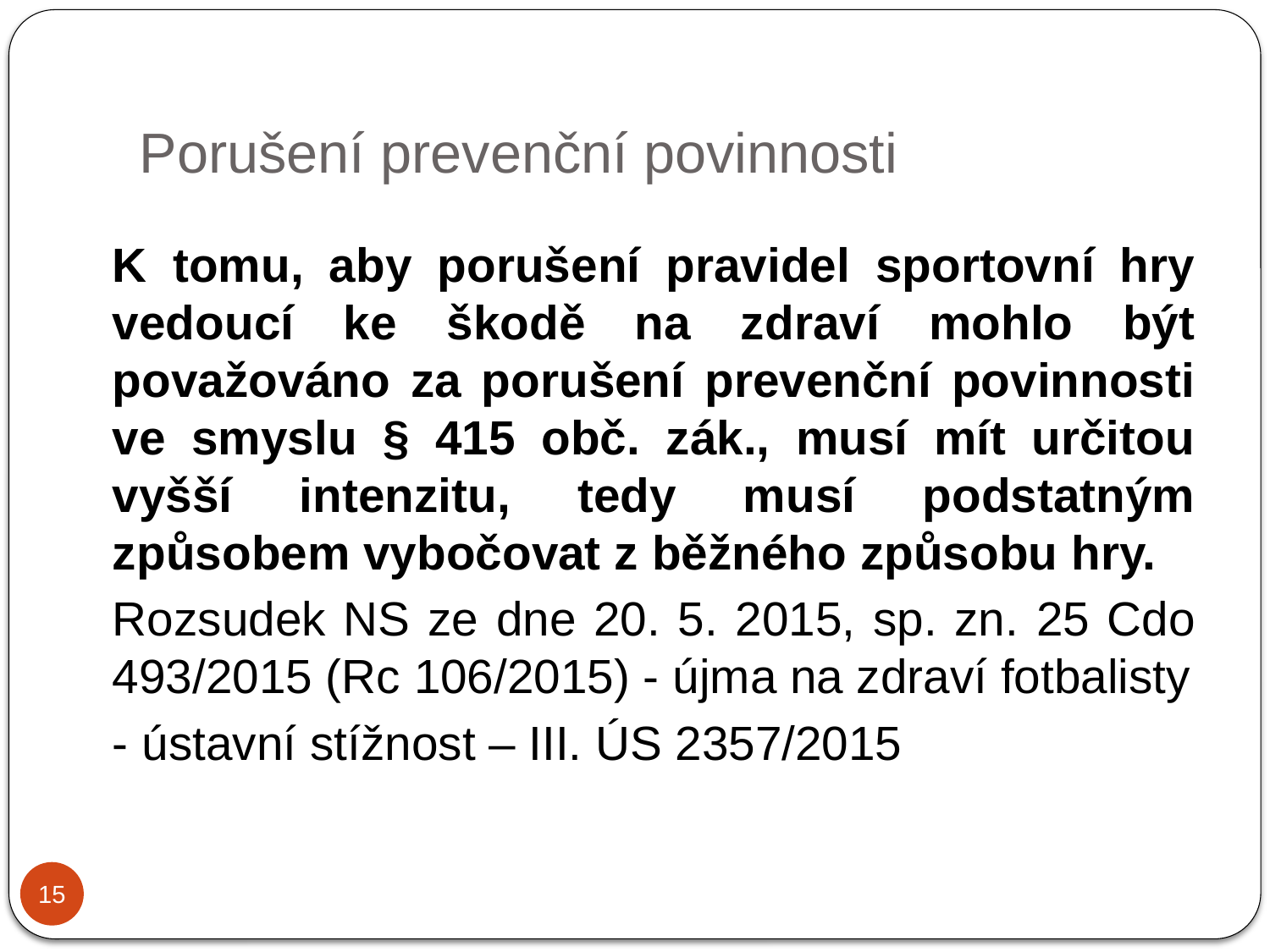

# Porušení prevenční povinnosti

		K tomu, aby porušení pravidel sportovní hry vedoucí ke škodě na zdraví mohlo být považováno za porušení prevenční povinnosti ve smyslu § 415 obč. zák., musí mít určitou vyšší intenzitu, tedy musí podstatným způsobem vybočovat z běžného způsobu hry.
	Rozsudek NS ze dne 20. 5. 2015, sp. zn. 25 Cdo 493/2015 (Rc 106/2015) - újma na zdraví fotbalisty
	- ústavní stížnost – III. ÚS 2357/2015

15